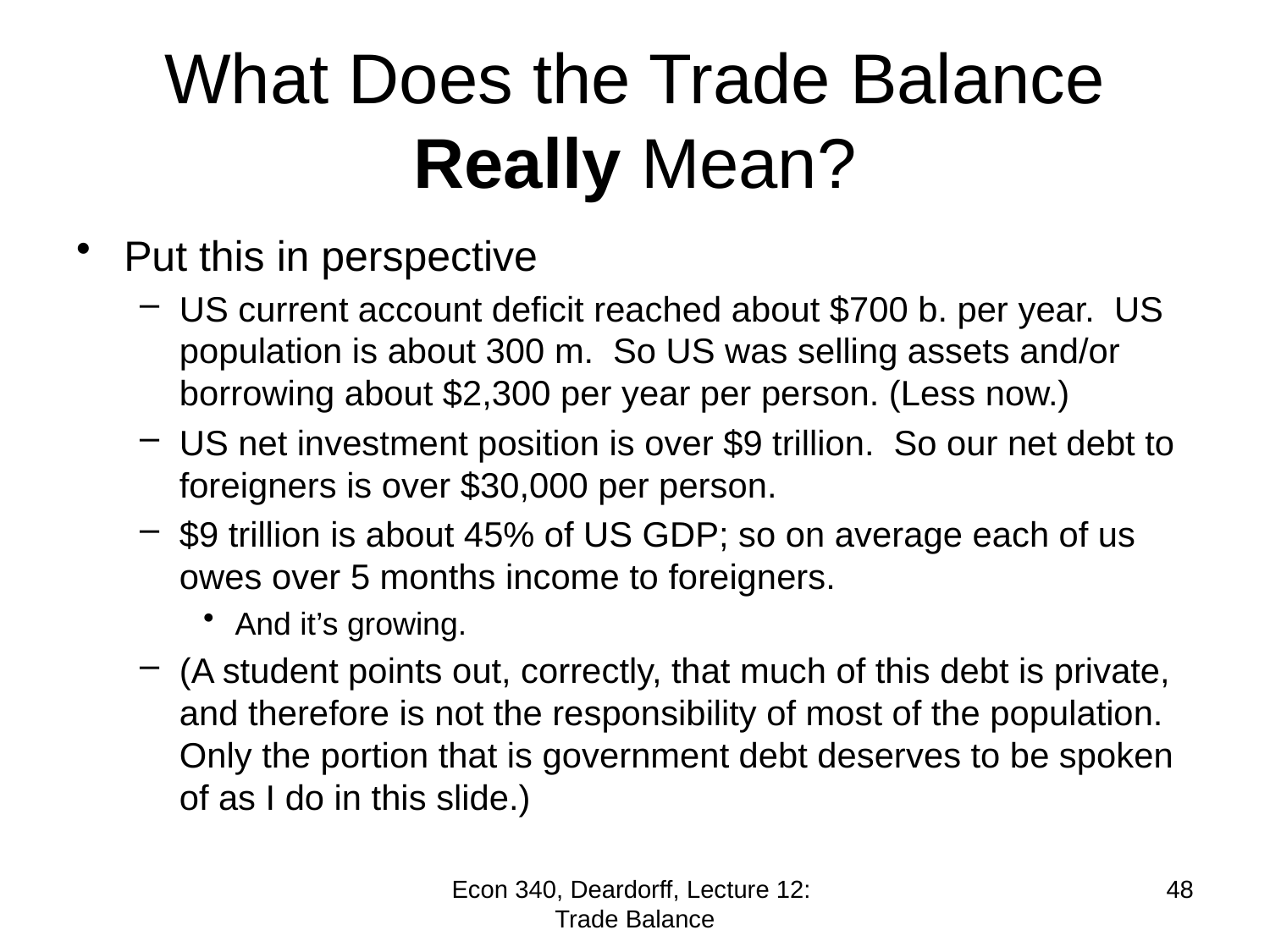

# What Does the Trade Balance Really Mean?
Put this in perspective
US current account deficit reached about $700 b. per year.  US population is about 300 m.  So US was selling assets and/or borrowing about $2,300 per year per person. (Less now.)
US net investment position is over $9 trillion.  So our net debt to foreigners is over $30,000 per person.
$9 trillion is about 45% of US GDP; so on average each of us owes over 5 months income to foreigners.
And it’s growing.
(A student points out, correctly, that much of this debt is private, and therefore is not the responsibility of most of the population.  Only the portion that is government debt deserves to be spoken of as I do in this slide.)
Econ 340, Deardorff, Lecture 12:  Trade Balance
48